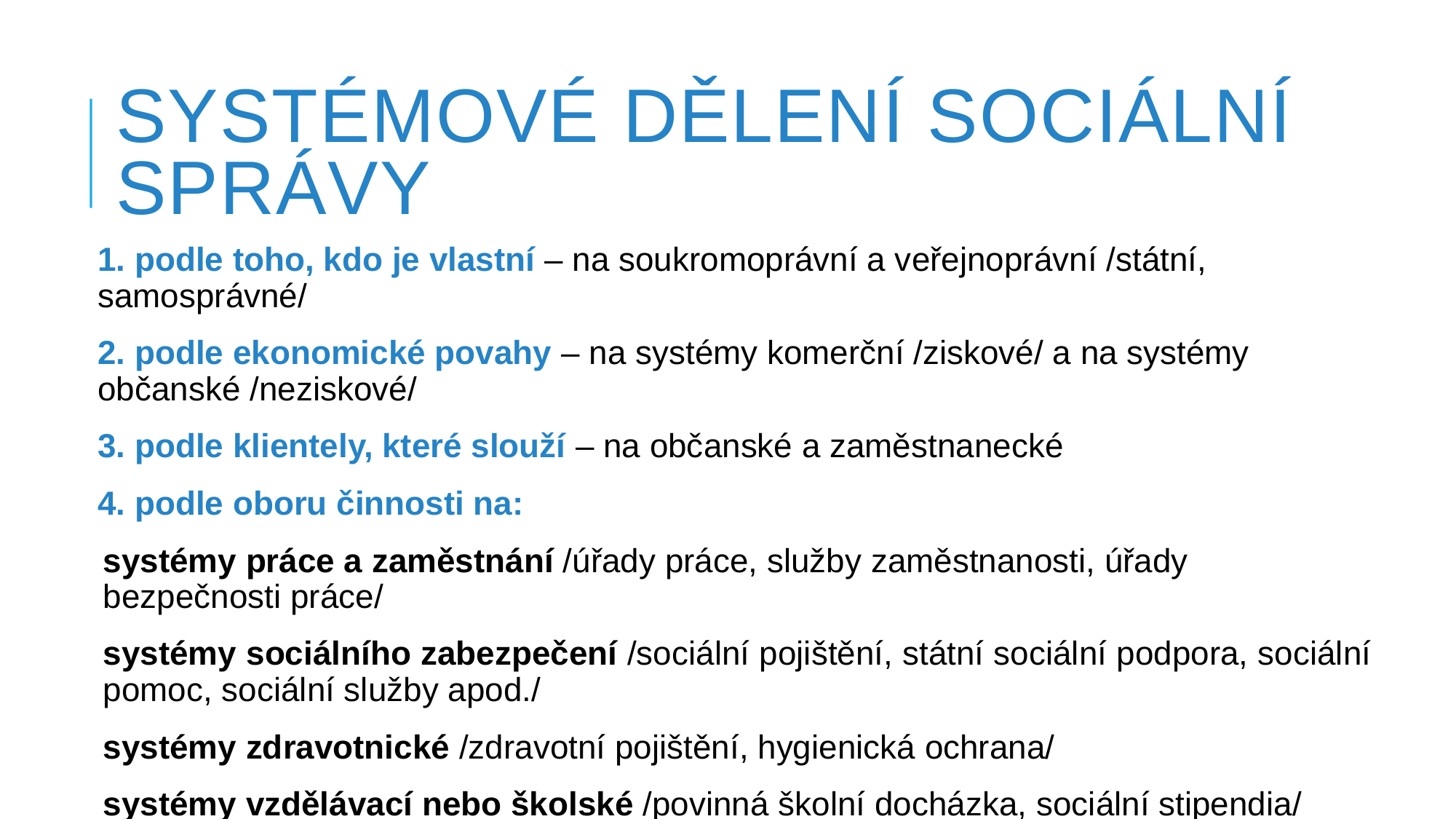

SYSTÉMOVÉ DĚLENÍ SOCIÁLNÍ SPRÁVY
1. podle toho, kdo je vlastní – na soukromoprávní a veřejnoprávní /státní, samosprávné/
2. podle ekonomické povahy – na systémy komerční /ziskové/ a na systémy občanské /neziskové/
3. podle klientely, které slouží – na občanské a zaměstnanecké
4. podle oboru činnosti na:
systémy práce a zaměstnání /úřady práce, služby zaměstnanosti, úřady bezpečnosti práce/
systémy sociálního zabezpečení /sociální pojištění, státní sociální podpora, sociální pomoc, sociální služby apod./
systémy zdravotnické /zdravotní pojištění, hygienická ochrana/
systémy vzdělávací nebo školské /povinná školní docházka, sociální stipendia/